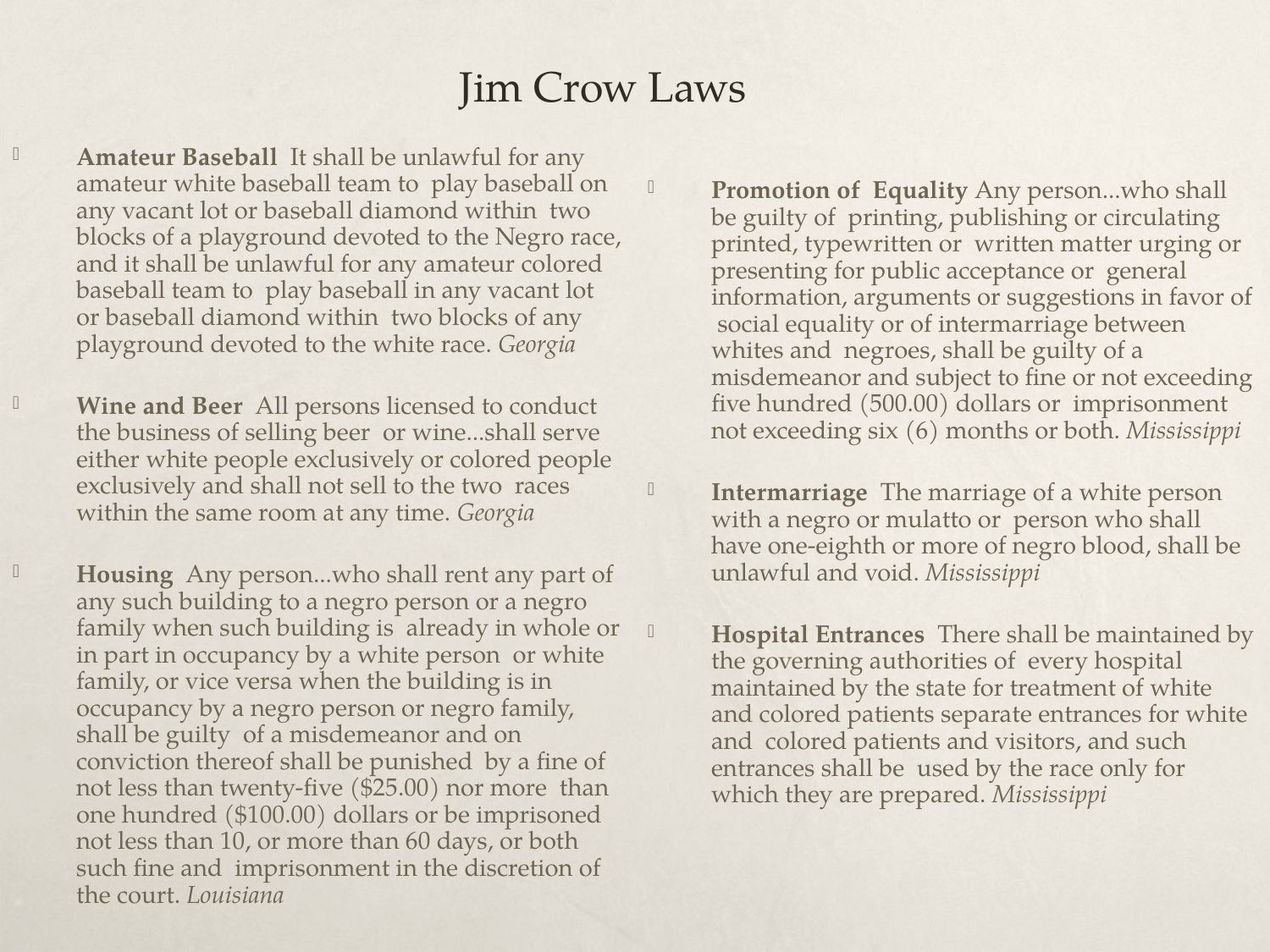

# Jim Crow Laws

Promotion of  Equality Any person...who shall be guilty of  printing, publishing or circulating printed, typewritten or  written matter urging or presenting for public acceptance or  general information, arguments or suggestions in favor of  social equality or of intermarriage between whites and  negroes, shall be guilty of a misdemeanor and subject to fine or not exceeding five hundred (500.00) dollars or  imprisonment not exceeding six (6) months or both. Mississippi
Intermarriage  The marriage of a white person with a negro or mulatto or  person who shall have one-eighth or more of negro blood, shall be unlawful and void. Mississippi
Hospital Entrances  There shall be maintained by the governing authorities of  every hospital maintained by the state for treatment of white and colored patients separate entrances for white and  colored patients and visitors, and such entrances shall be  used by the race only for which they are prepared. Mississippi
Amateur Baseball  It shall be unlawful for any amateur white baseball team to  play baseball on any vacant lot or baseball diamond within  two blocks of a playground devoted to the Negro race, and it shall be unlawful for any amateur colored baseball team to  play baseball in any vacant lot or baseball diamond within  two blocks of any playground devoted to the white race. Georgia
Wine and Beer  All persons licensed to conduct the business of selling beer  or wine...shall serve either white people exclusively or colored people exclusively and shall not sell to the two  races within the same room at any time. Georgia
Housing  Any person...who shall rent any part of any such building to a negro person or a negro family when such building is  already in whole or in part in occupancy by a white person  or white family, or vice versa when the building is in  occupancy by a negro person or negro family, shall be guilty  of a misdemeanor and on conviction thereof shall be punished  by a fine of not less than twenty-five ($25.00) nor more  than one hundred ($100.00) dollars or be imprisoned not less than 10, or more than 60 days, or both such fine and  imprisonment in the discretion of the court. Louisiana